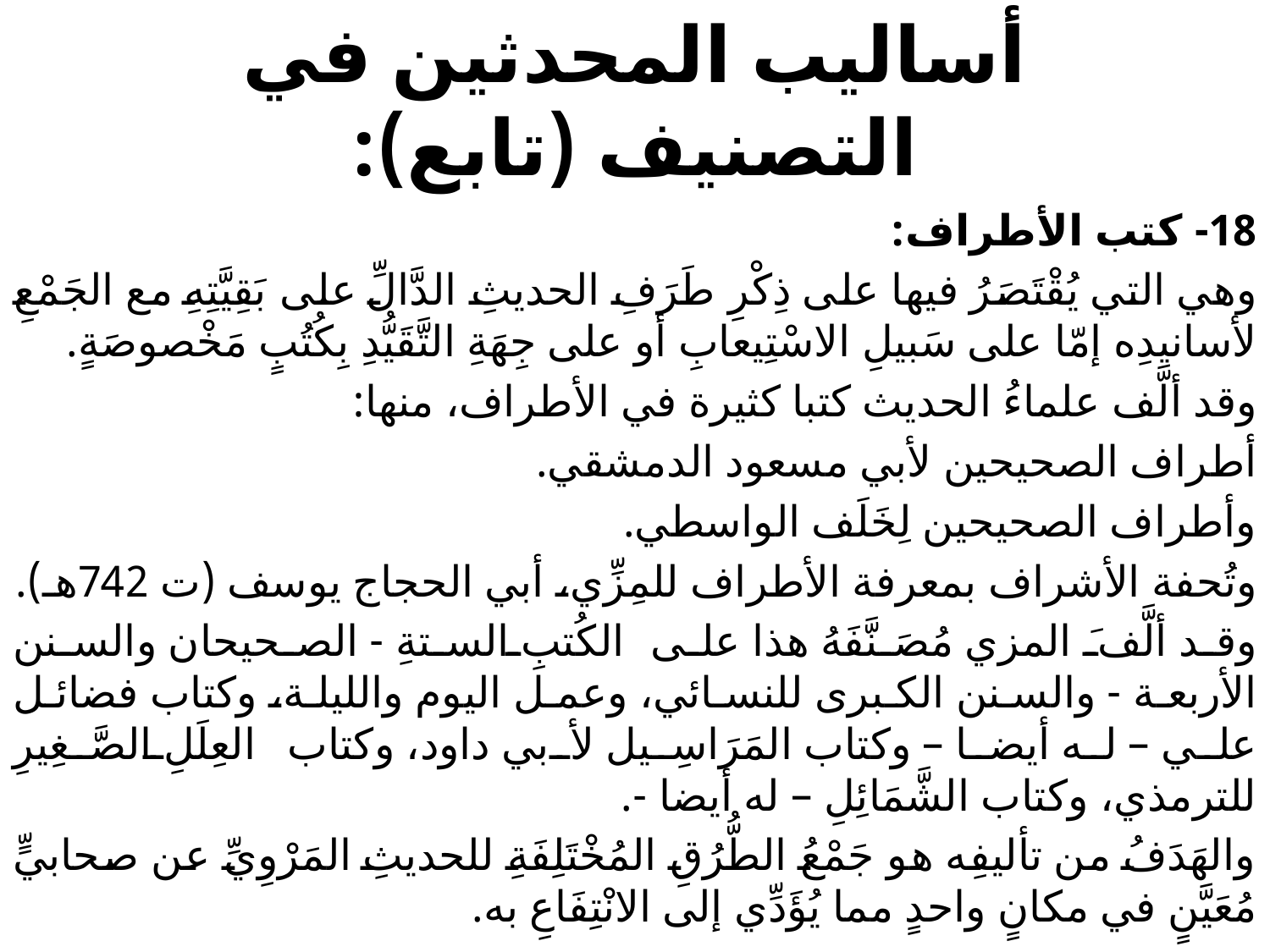

# أساليب المحدثين في التصنيف (تابع):
18- كتب الأطراف:
وهي التي يُقْتَصَرُ فيها على ذِكْرِ طَرَفِ الحديثِ الدَّالِّ على بَقِيَّتِهِ مع الجَمْعِ لأسانيدِه إمّا على سَبيلِ الاسْتِيعابِ أو على جِهَةِ التَّقَيُّدِ بِكُتُبٍ مَخْصوصَةٍ.
وقد ألَّف علماءُ الحديث كتبا كثيرة في الأطراف، منها:
أطراف الصحيحين لأبي مسعود الدمشقي.
وأطراف الصحيحين لِخَلَف الواسطي.
وتُحفة الأشراف بمعرفة الأطراف للمِزِّي، أبي الحجاج يوسف (ت 742هـ).
وقد ألَّفَ المزي مُصَنَّفَهُ هذا على الكُتبِ الستةِ - الصحيحان والسنن الأربعة - والسنن الكبرى للنسائي، وعمل اليوم والليلة، وكتاب فضائل علي – له أيضا – وكتاب المَرَاسِيل لأبي داود، وكتاب العِلَلِ الصَّغِيرِ للترمذي، وكتاب الشَّمَائِلِ – له أيضا -.
والهَدَفُ من تأليفِه هو جَمْعُ الطُّرُقِ المُخْتَلِفَةِ للحديثِ المَرْوِيِّ عن صحابيٍّ مُعَيَّنٍ في مكانٍ واحدٍ مما يُؤَدِّي إلى الانْتِفَاعِ به.